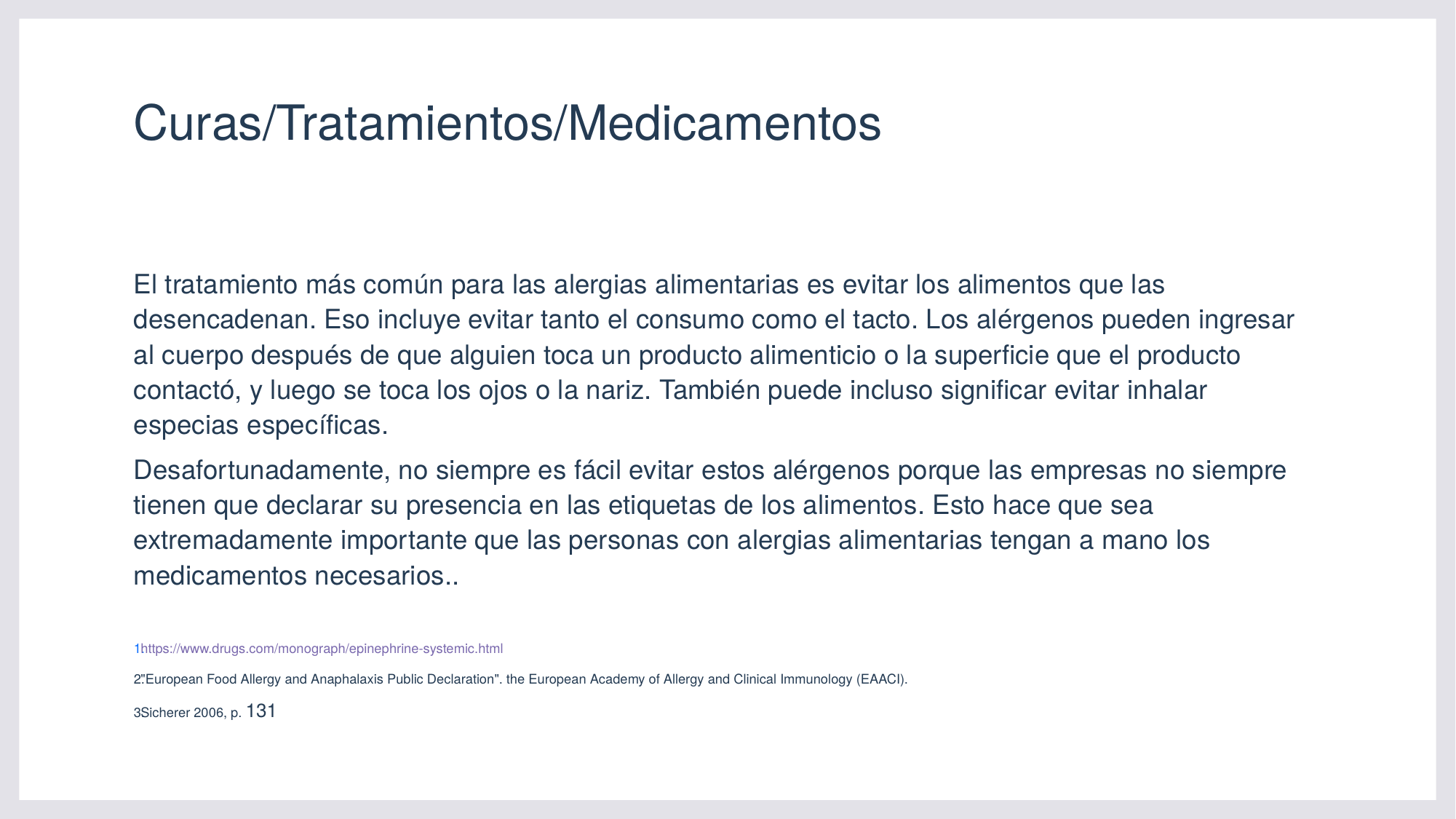

# Curas/Tratamientos/Medicamentos

El tratamiento más común para las alergias alimentarias es evitar los alimentos que las desencadenan. Eso incluye evitar tanto el consumo como el tacto. Los alérgenos pueden ingresar al cuerpo después de que alguien toca un producto alimenticio o la superficie que el producto contactó, y luego se toca los ojos o la nariz. También puede incluso significar evitar inhalar especias específicas.
Desafortunadamente, no siempre es fácil evitar estos alérgenos porque las empresas no siempre tienen que declarar su presencia en las etiquetas de los alimentos. Esto hace que sea extremadamente importante que las personas con alergias alimentarias tengan a mano los medicamentos necesarios..

https://www.drugs.com/monograph/epinephrine-systemic.html
"European Food Allergy and Anaphalaxis Public Declaration". the European Academy of Allergy and Clinical Immunology (EAACI).
Sicherer 2006, p. 131